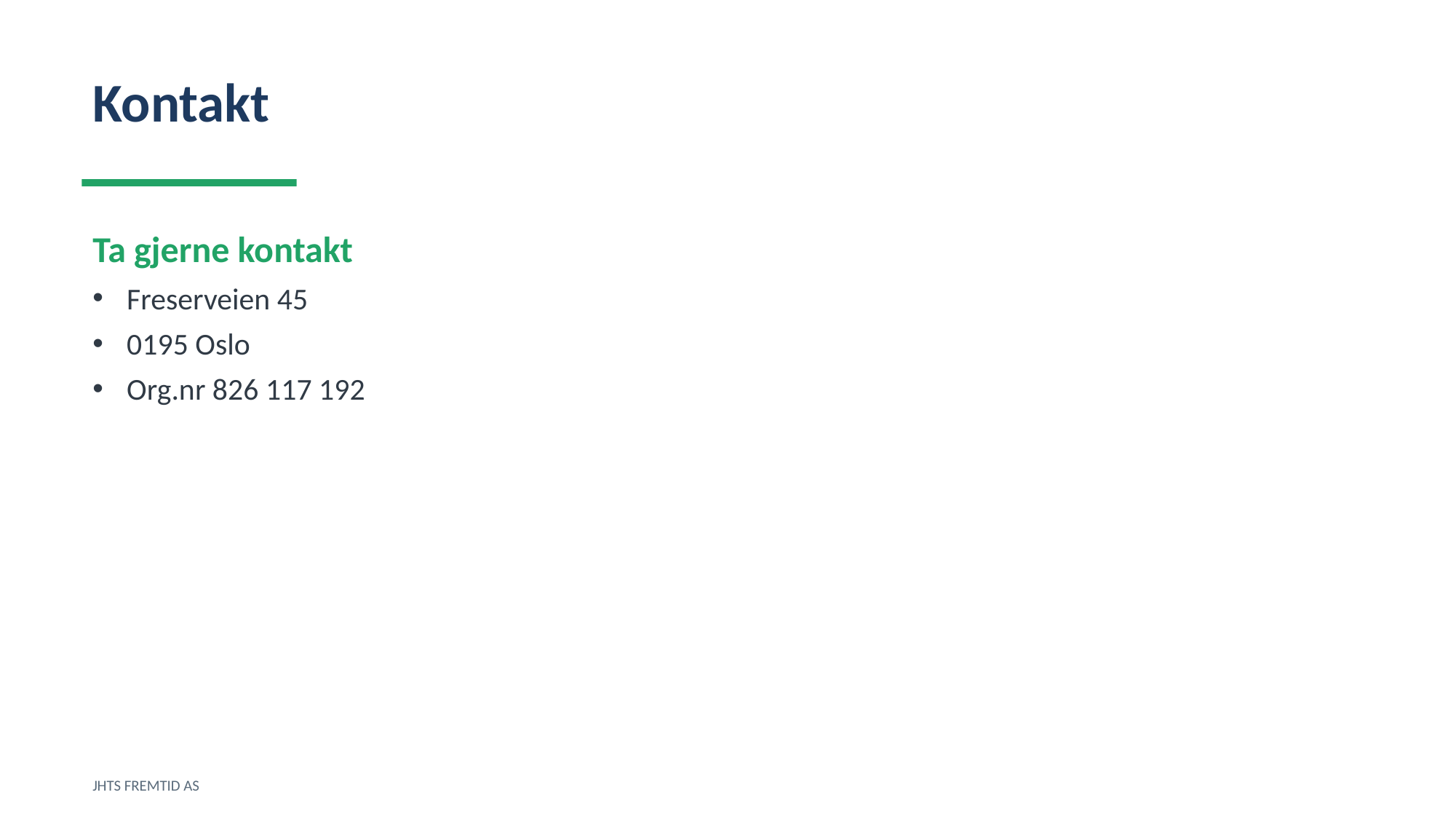

Kontakt

Ta gjerne kontakt
Freserveien 45
0195 Oslo
Org.nr 826 117 192
JHTS FREMTID AS